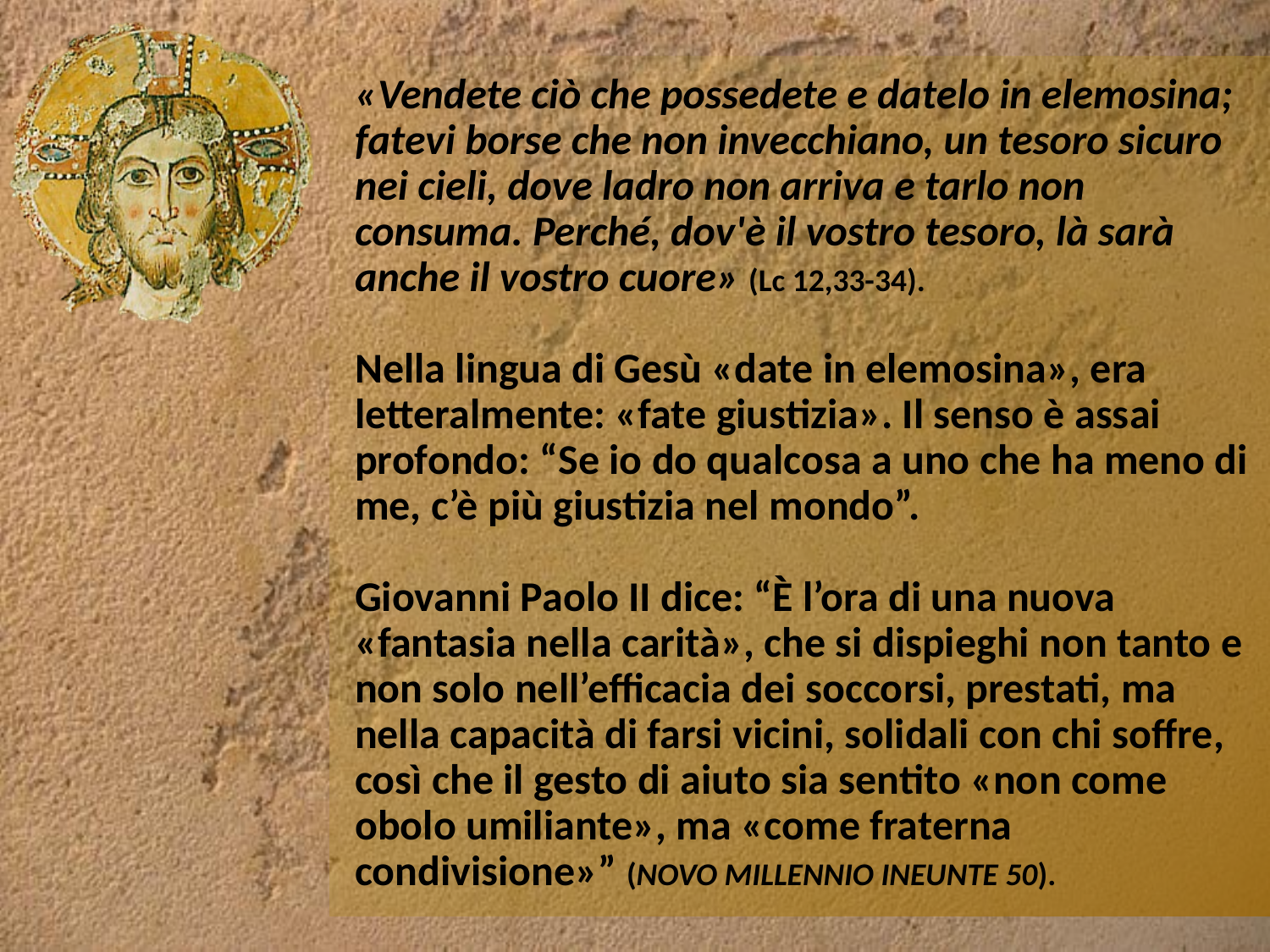

«Vendete ciò che possedete e datelo in elemosina; fatevi borse che non invecchiano, un tesoro sicuro nei cieli, dove ladro non arriva e tarlo non consuma. Perché, dov'è il vostro tesoro, là sarà anche il vostro cuore» (Lc 12,33-34).

Nella lingua di Gesù «date in elemosina», era letteralmente: «fate giustizia». Il senso è assai profondo: “Se io do qualcosa a uno che ha meno di me, c’è più giustizia nel mondo”.

Giovanni Paolo II dice: “È l’ora di una nuova «fantasia nella carità», che si dispieghi non tanto e non solo nell’efficacia dei soccorsi, prestati, ma nella capacità di farsi vicini, solidali con chi soffre, così che il gesto di aiuto sia sentito «non come obolo umiliante», ma «come fraterna condivisione»” (NOVO MILLENNIO INEUNTE 50).